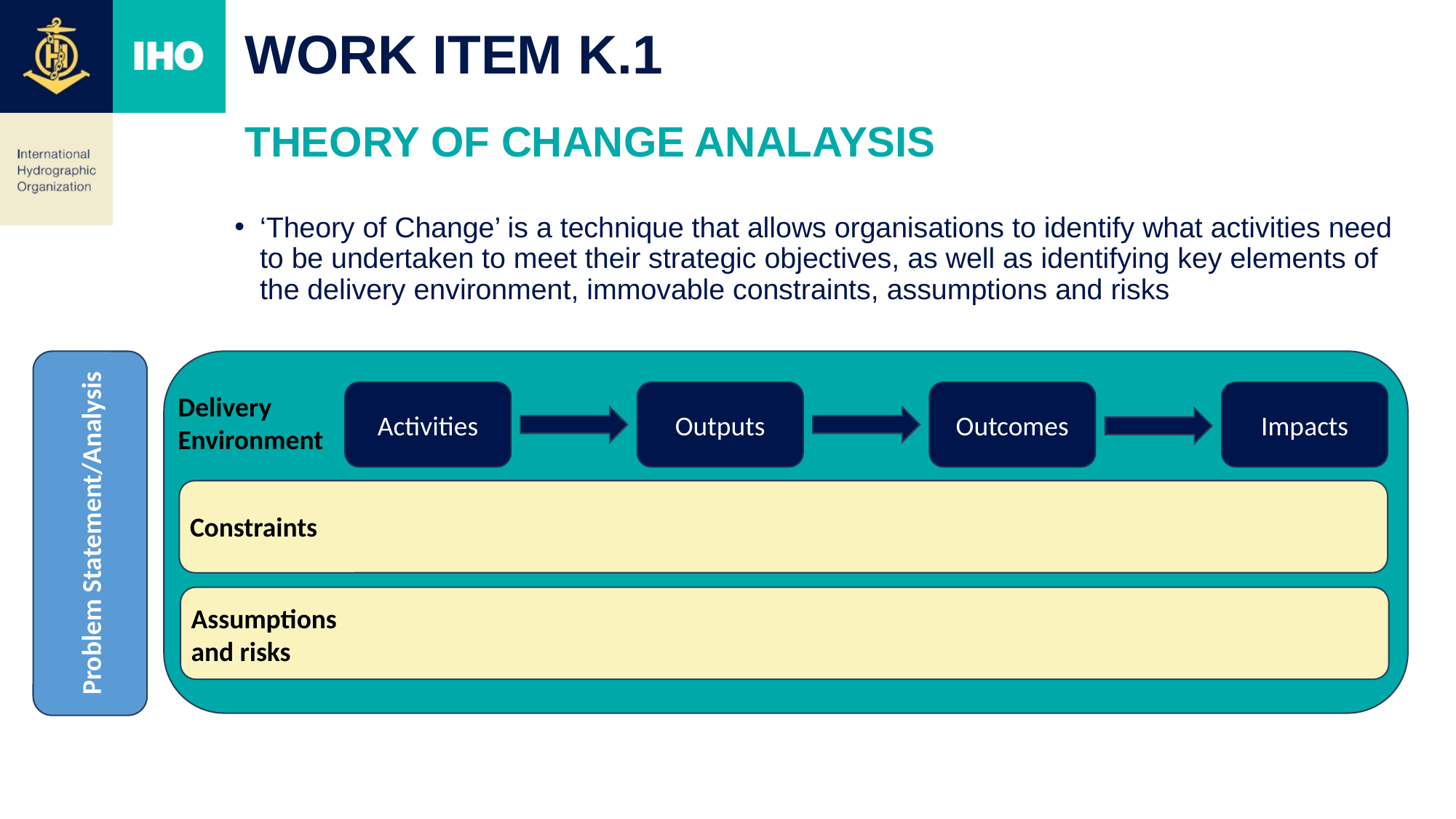

# Work Item K.1
Theory of Change Analaysis
‘Theory of Change’ is a technique that allows organisations to identify what activities need to be undertaken to meet their strategic objectives, as well as identifying key elements of the delivery environment, immovable constraints, assumptions and risks
Problem Statement/Analysis

Activities
Outputs
Outcomes
Impacts
Delivery
Environment

Constraints

Assumptions and risks